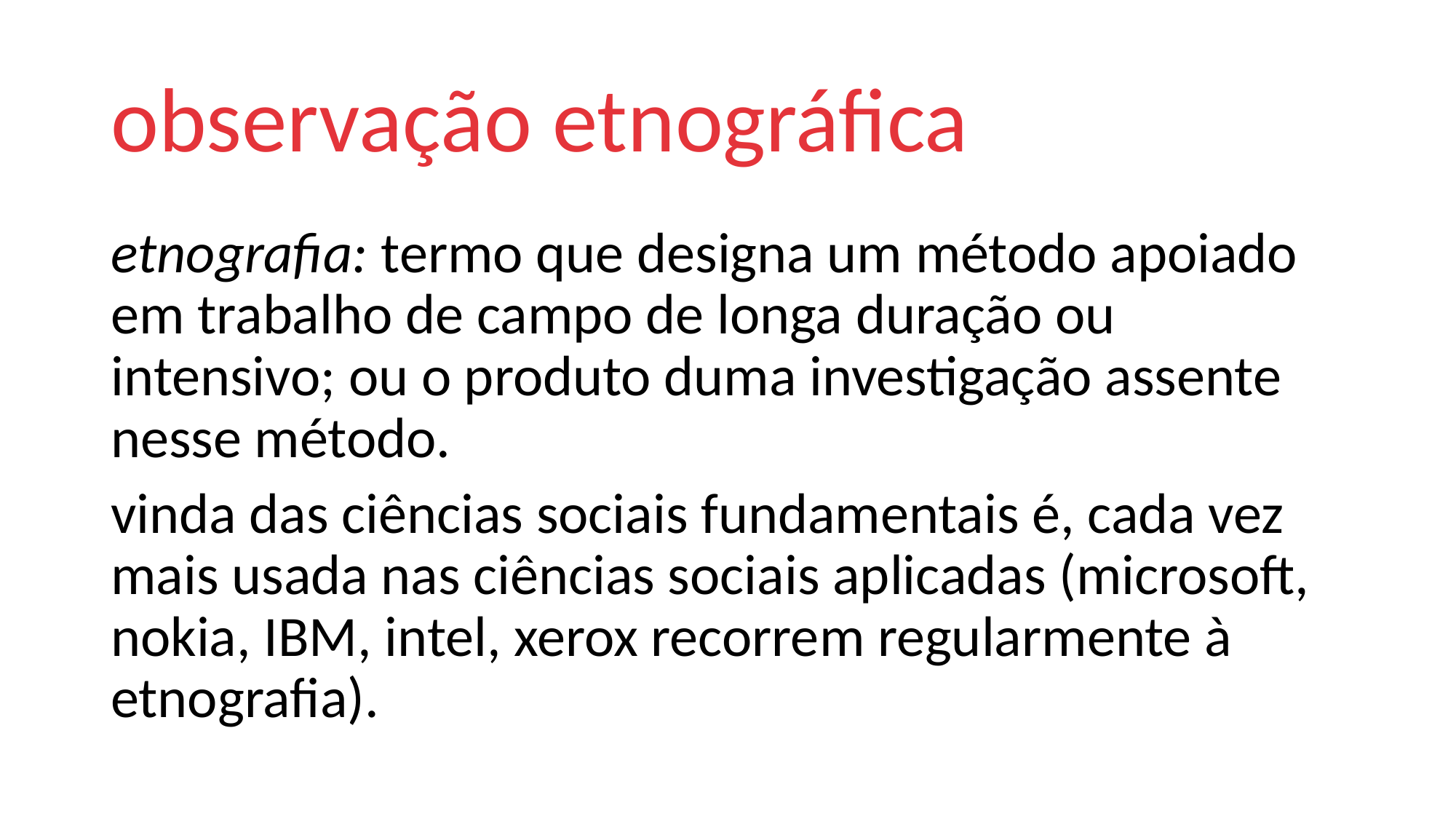

# observação etnográfica
etnografia: termo que designa um método apoiado em trabalho de campo de longa duração ou intensivo; ou o produto duma investigação assente nesse método.
vinda das ciências sociais fundamentais é, cada vez mais usada nas ciências sociais aplicadas (microsoft, nokia, IBM, intel, xerox recorrem regularmente à etnografia).